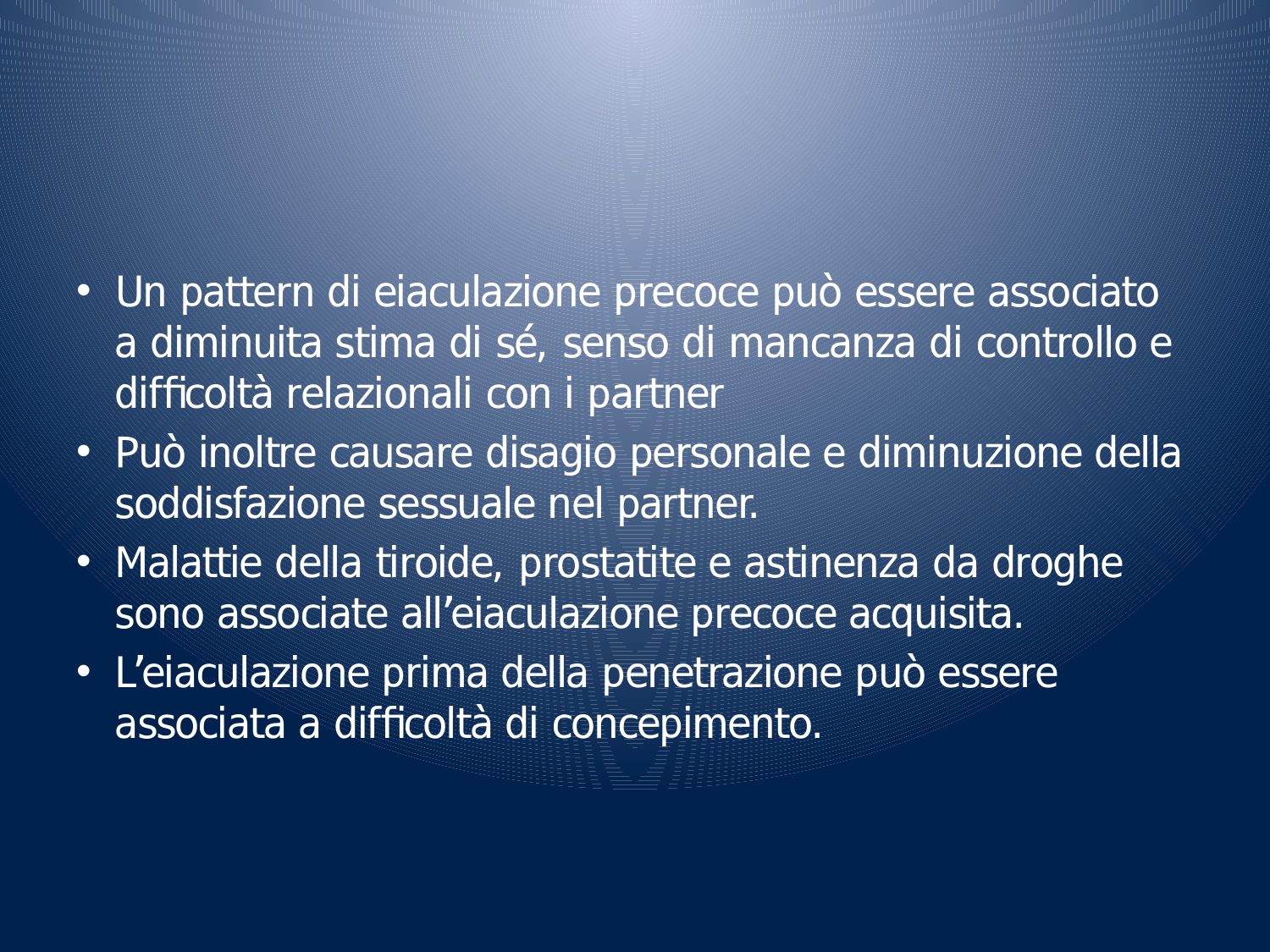

Un pattern di eiaculazione precoce può essere associato a diminuita stima di sé, senso di mancanza di controllo e difficoltà relazionali con i partner
Può inoltre causare disagio personale e diminuzione della soddisfazione sessuale nel partner.
Malattie della tiroide, prostatite e astinenza da droghe sono associate all’eiaculazione precoce acquisita.
L’eiaculazione prima della penetrazione può essere associata a difficoltà di concepimento.